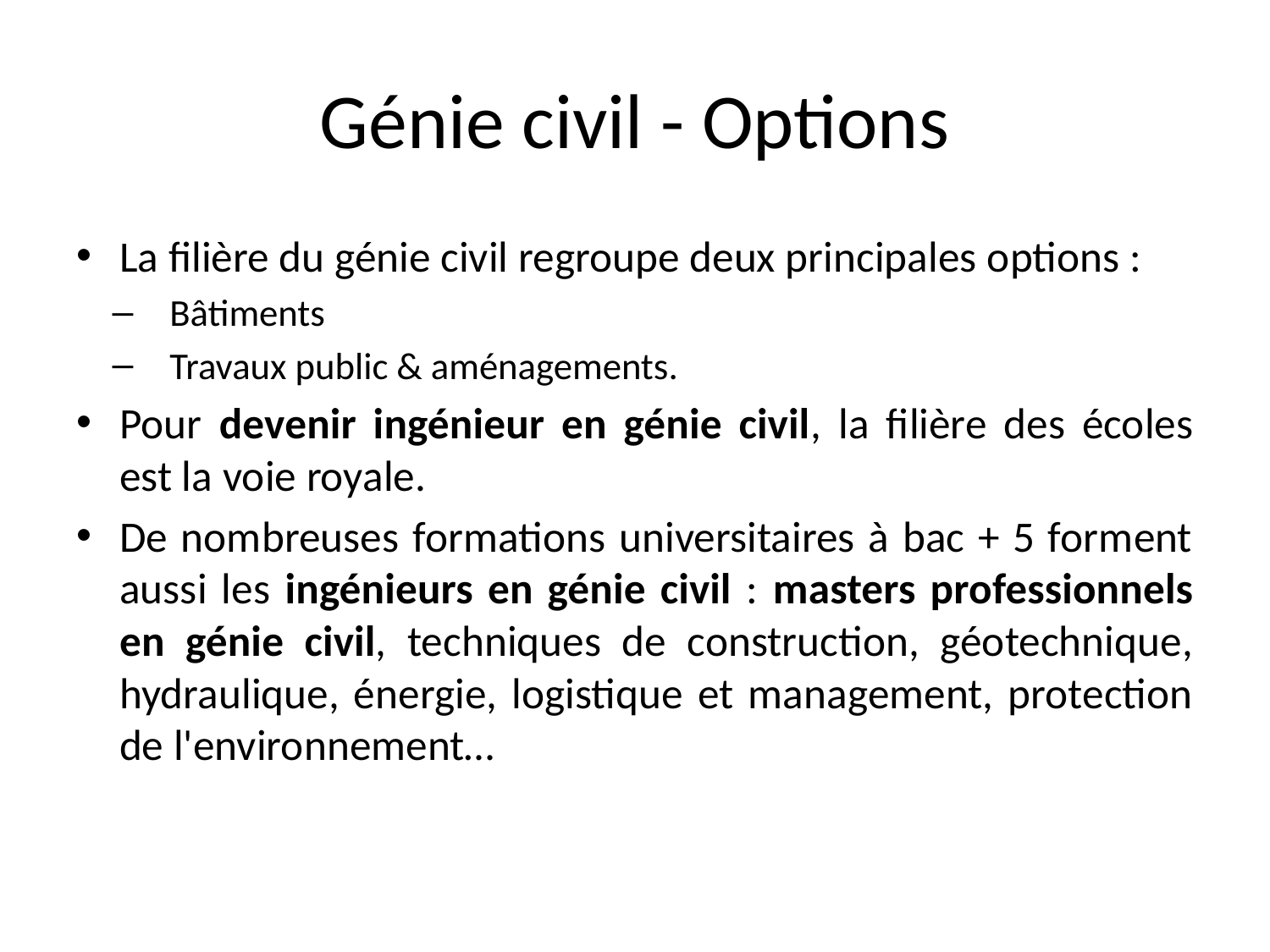

# Génie civil - Options
La filière du génie civil regroupe deux principales options :
Bâtiments
Travaux public & aménagements.
Pour devenir ingénieur en génie civil, la filière des écoles est la voie royale.
De nombreuses formations universitaires à bac + 5 forment aussi les ingénieurs en génie civil : masters professionnels en génie civil, techniques de construction, géotechnique, hydraulique, énergie, logistique et management, protection de l'environnement…